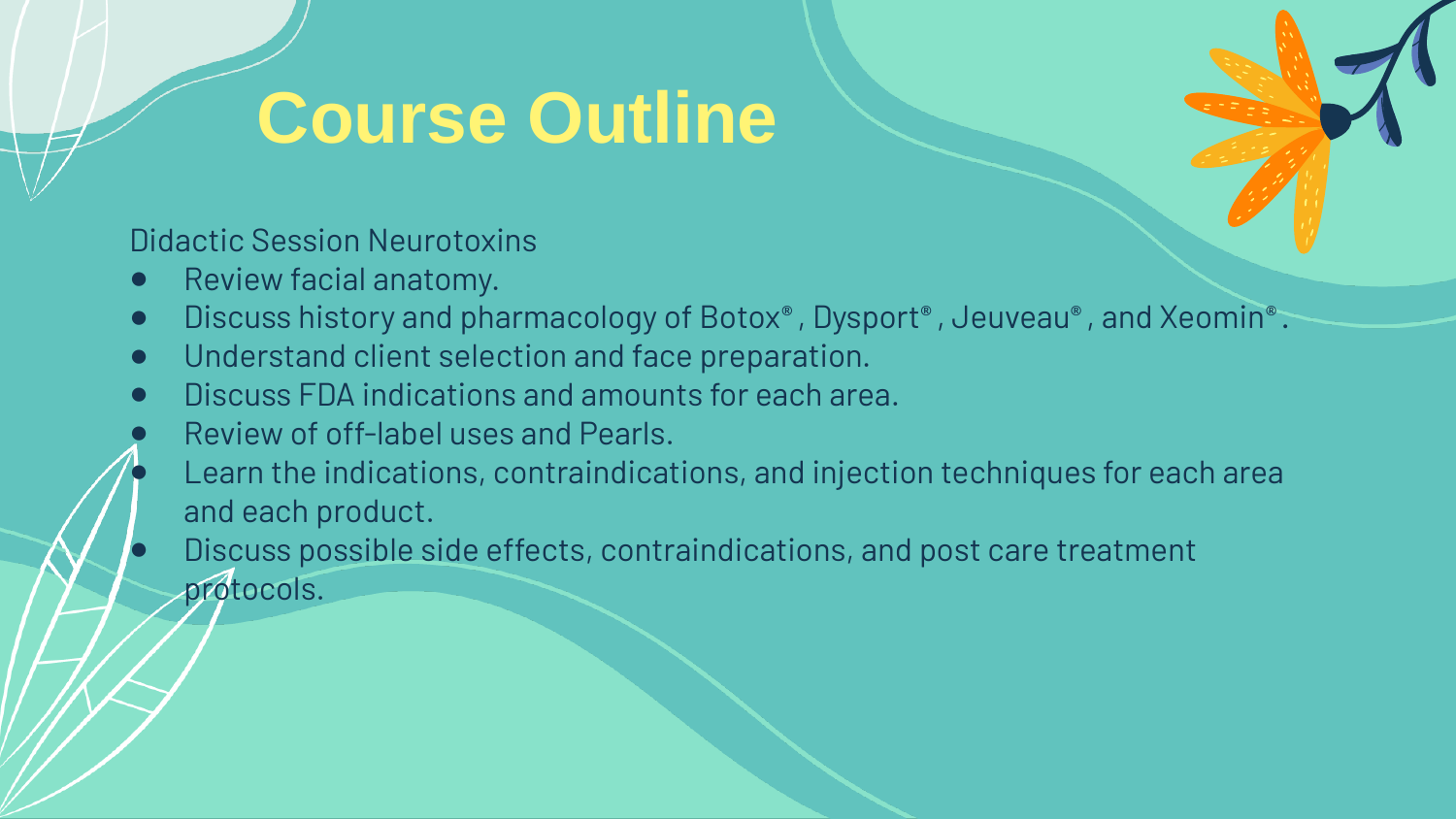

# Course Outline
Didactic Session Neurotoxins
Review facial anatomy.
Discuss history and pharmacology of Botox®, Dysport®, Jeuveau®, and Xeomin®.
Understand client selection and face preparation.
Discuss FDA indications and amounts for each area.
Review of off-label uses and Pearls.
Learn the indications, contraindications, and injection techniques for each area and each product.
Discuss possible side effects, contraindications, and post care treatment protocols.